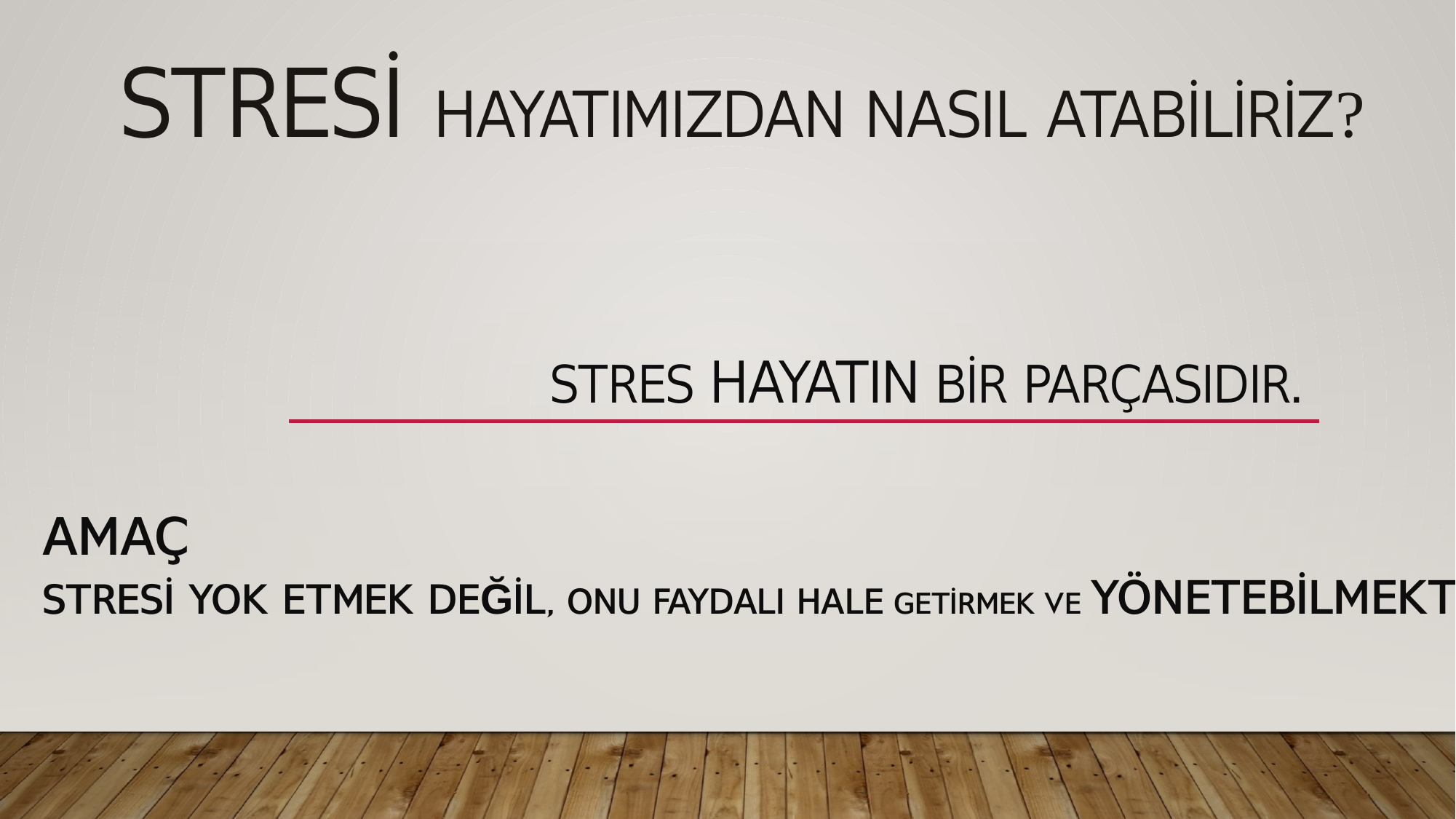

# STRESİ HAYATIMIZDAN NASIL ATABİLİRİZ?

STRES HAYATIN BİR PARÇASIDIR.

AMAÇ
STRESİ YOK ETMEK DEĞİL, ONU FAYDALI HALE GETİRMEK VE YÖNETEBİLMEKTİR.